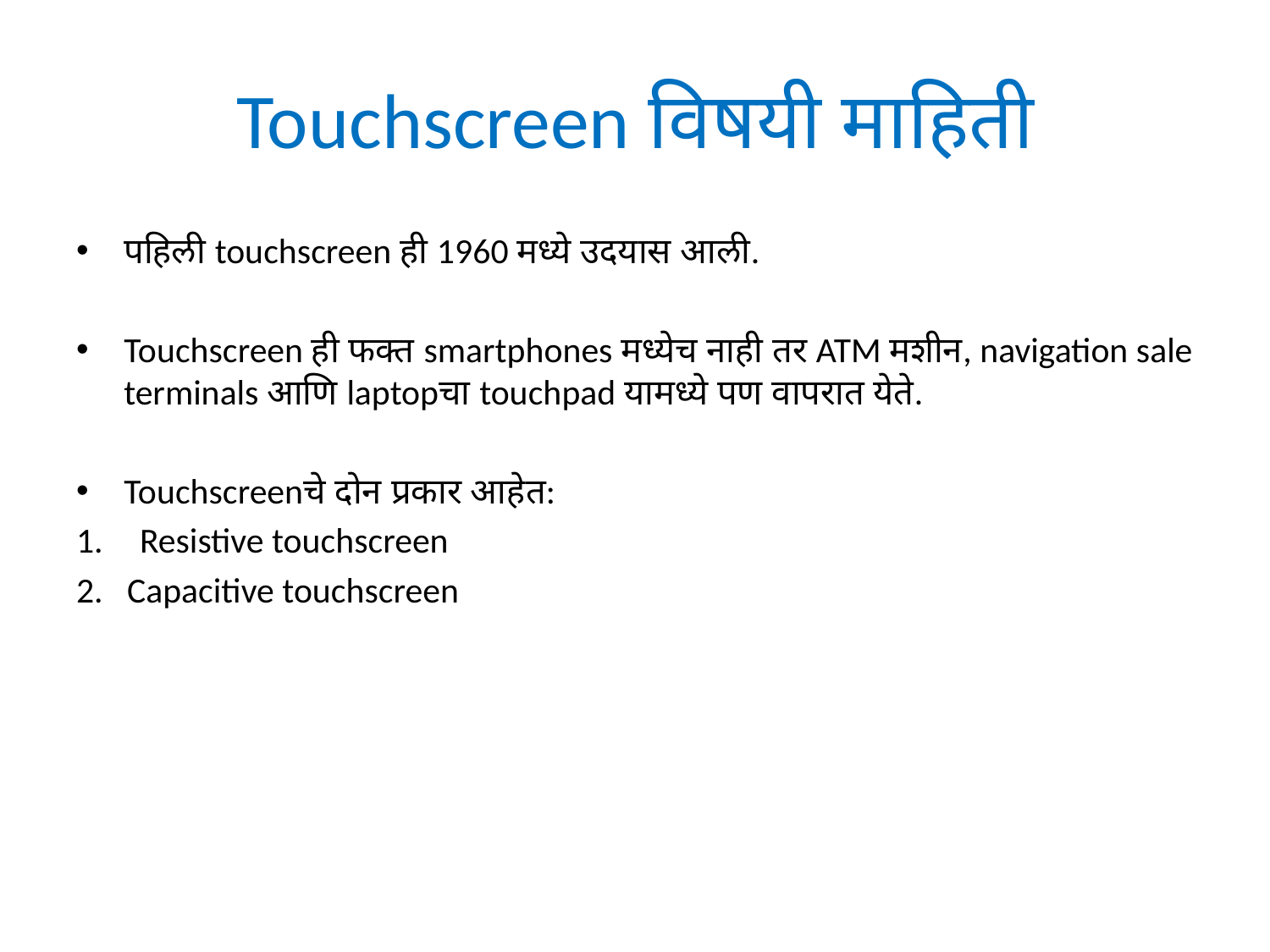

# Touchscreen विषयी माहिती
पहिली touchscreen ही 1960 मध्ये उदयास आली.

Touchscreen ही फक्त smartphones मध्येच नाही तर ATM मशीन, navigation sale terminals आणि laptopचा touchpad यामध्ये पण वापरात येते.

Touchscreenचे दोन प्रकार आहेत:
Resistive touchscreen
2.   Capacitive touchscreen